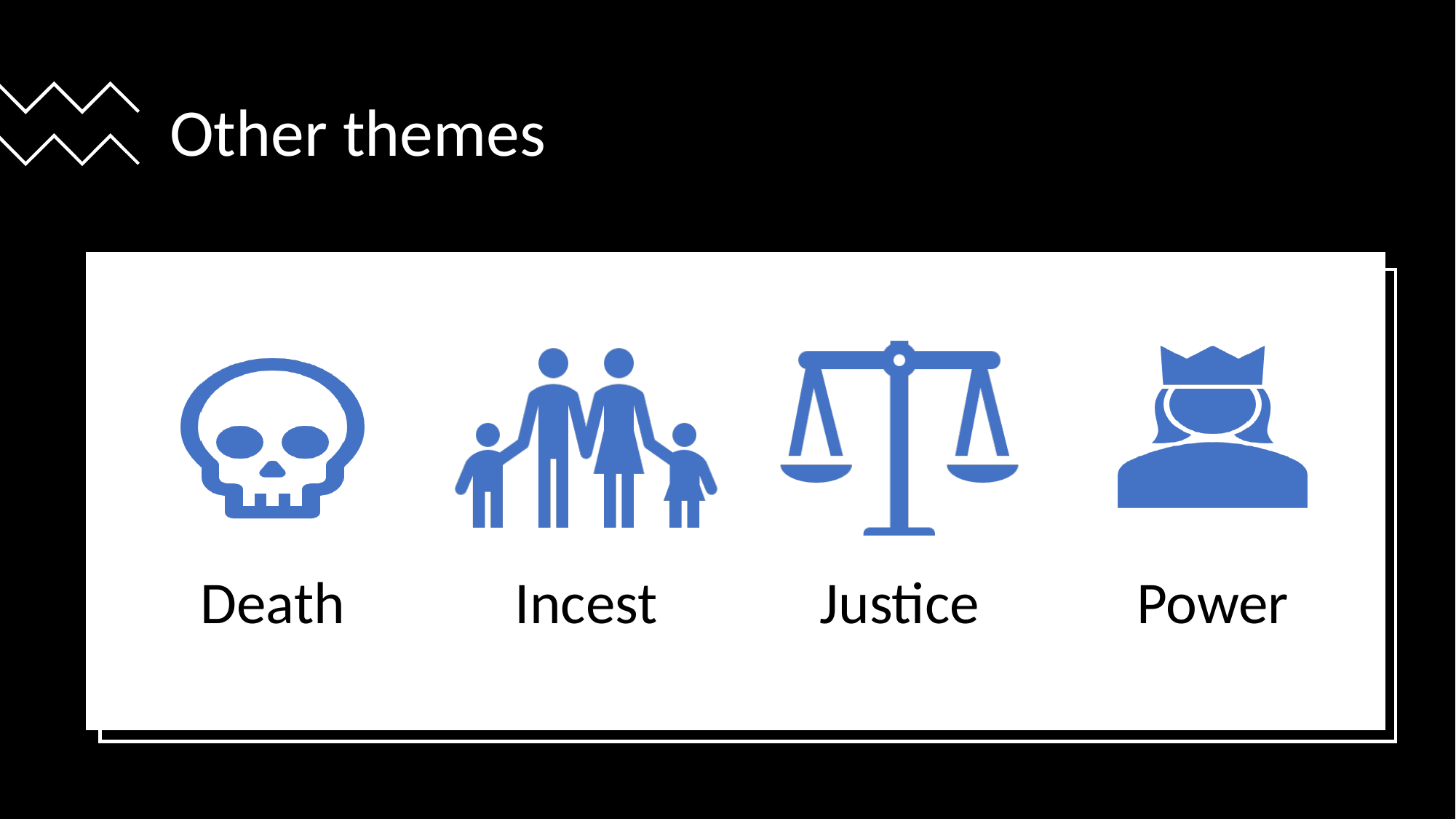

# Other themes

Death
Incest
Justice
Power